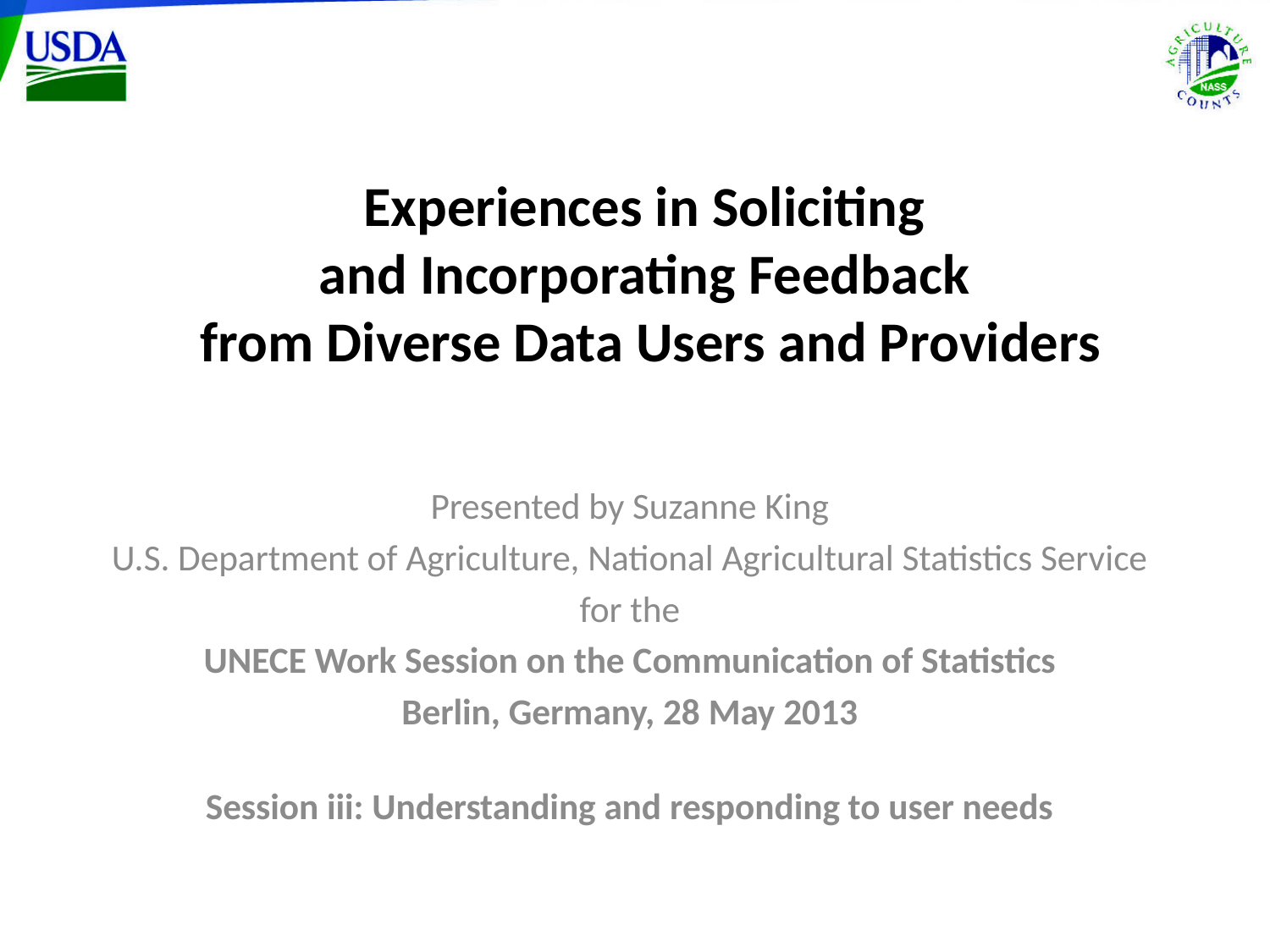

# Experiences in Soliciting and Incorporating Feedback from Diverse Data Users and Providers
Presented by Suzanne King
U.S. Department of Agriculture, National Agricultural Statistics Service
for the
UNECE Work Session on the Communication of Statistics
Berlin, Germany, 28 May 2013
Session iii: Understanding and responding to user needs